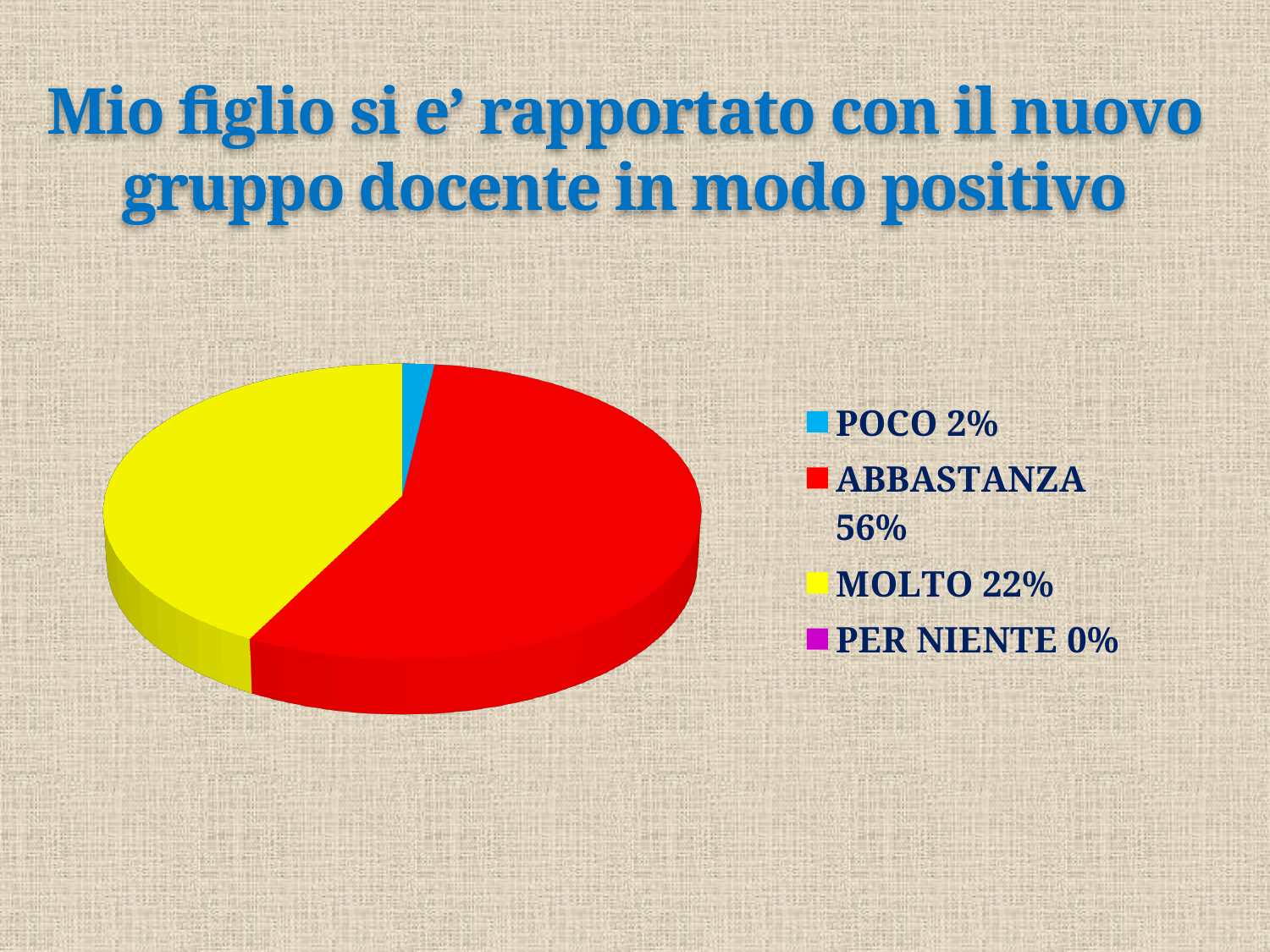

# Mio figlio si e’ rapportato con il nuovo gruppo docente in modo positivo

[unsupported chart]